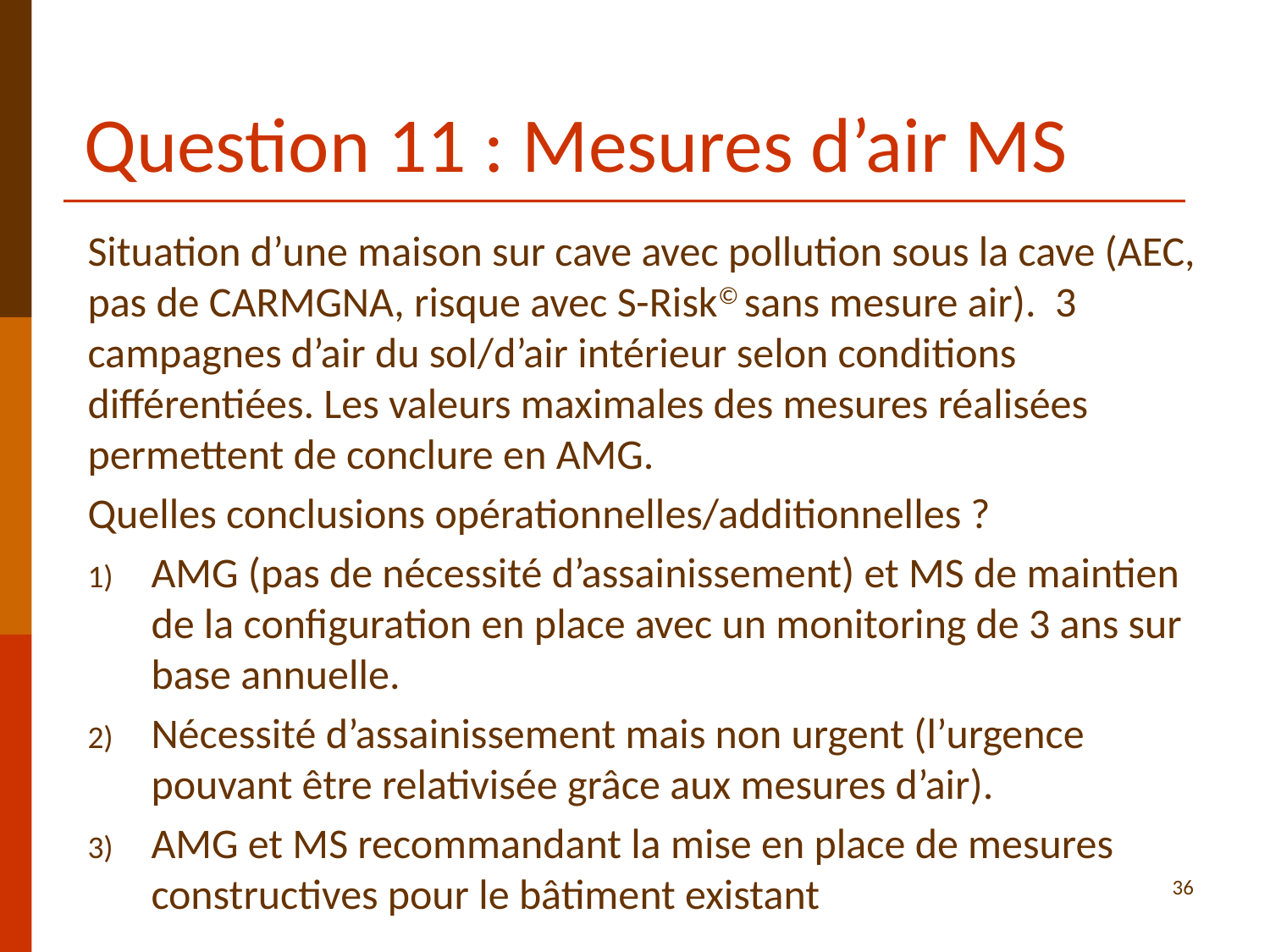

# Question 11 : Mesures d’air MS
Situation d’une maison sur cave avec pollution sous la cave (AEC, pas de CARMGNA, risque avec S-Risk© sans mesure air).  3 campagnes d’air du sol/d’air intérieur selon conditions différentiées. Les valeurs maximales des mesures réalisées permettent de conclure en AMG.
Quelles conclusions opérationnelles/additionnelles ?
AMG (pas de nécessité d’assainissement) et MS de maintien de la configuration en place avec un monitoring de 3 ans sur base annuelle.
Nécessité d’assainissement mais non urgent (l’urgence pouvant être relativisée grâce aux mesures d’air).
AMG et MS recommandant la mise en place de mesures constructives pour le bâtiment existant

36